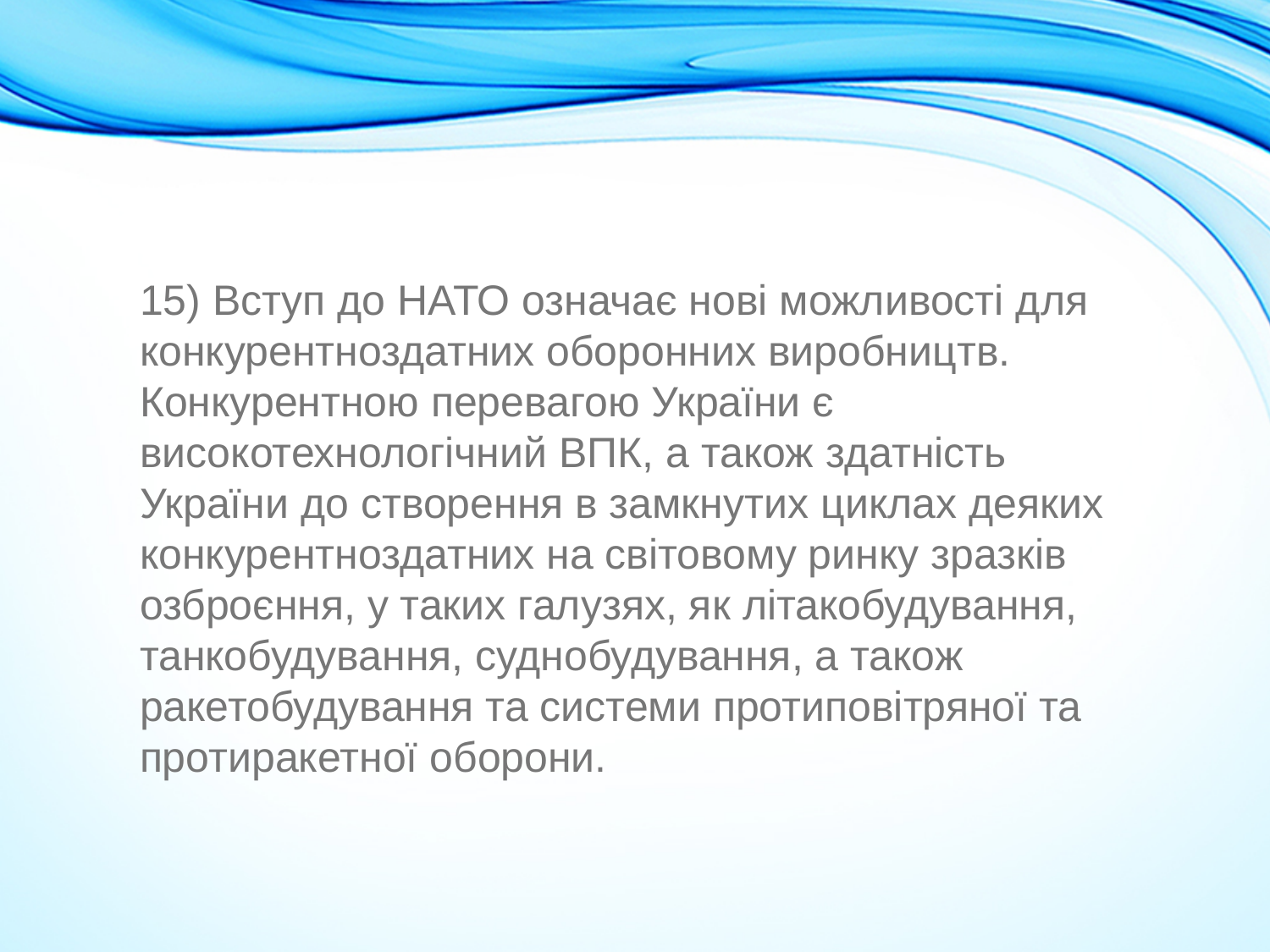

15) Вступ до НАТО означає нові можливості для конкурентноздатних оборонних виробництв. Конкурентною перевагою України є високотехнологічний ВПК, а також здатність України до створення в замкнутих циклах деяких конкурентноздатних на світовому ринку зразків озброєння, у таких галузях, як літакобудування, танкобудування, суднобудування, а також ракетобудування та системи протиповітряної та протиракетної оборони.